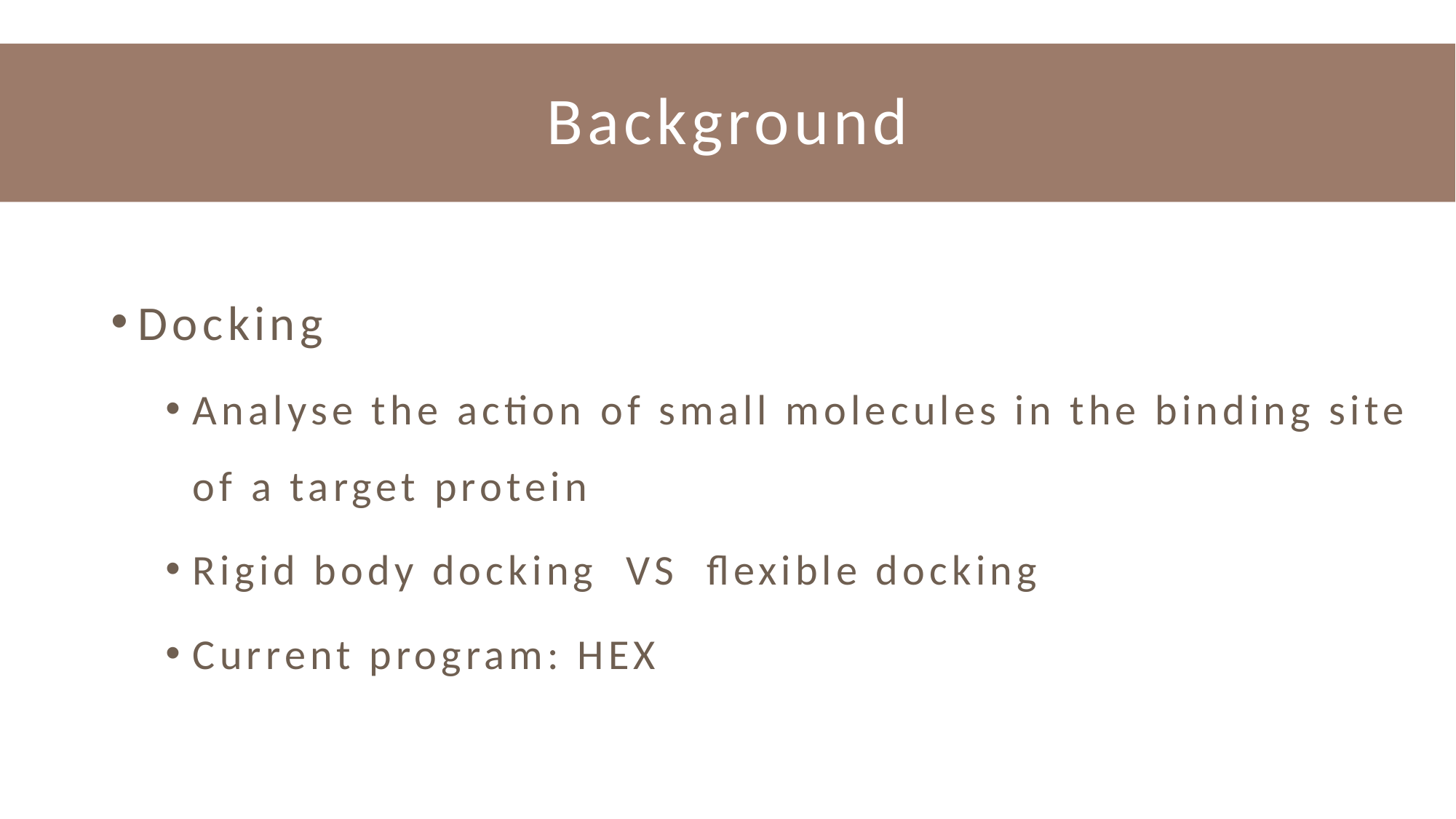

# Background
Docking
Analyse the action of small molecules in the binding site of a target protein
Rigid body docking  VS  flexible docking
Current program: HEX